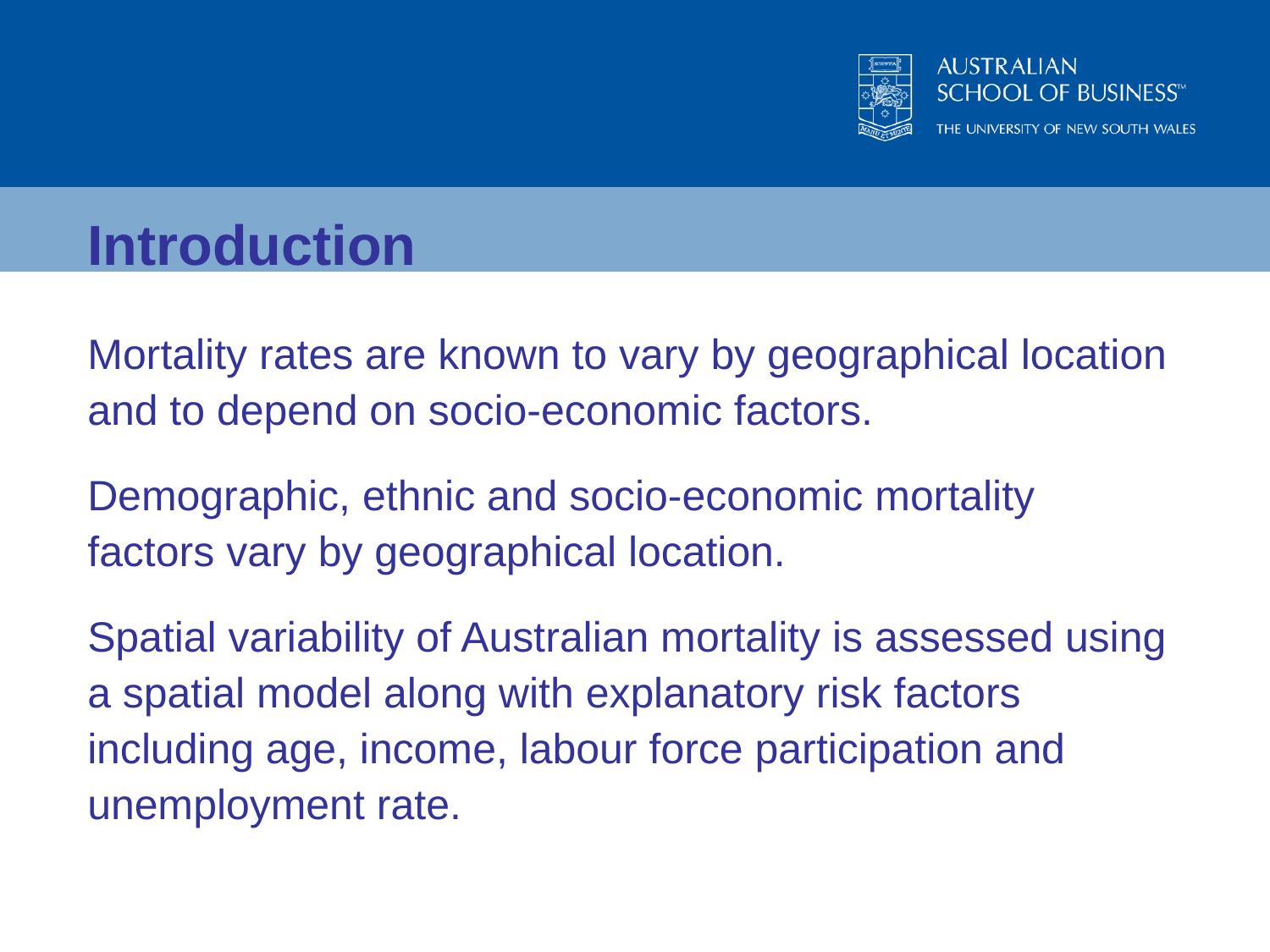

Introduction
Mortality rates are known to vary by geographical location and to depend on socio-economic factors.
Demographic, ethnic and socio-economic mortality factors vary by geographical location.
Spatial variability of Australian mortality is assessed using a spatial model along with explanatory risk factors including age, income, labour force participation and unemployment rate.